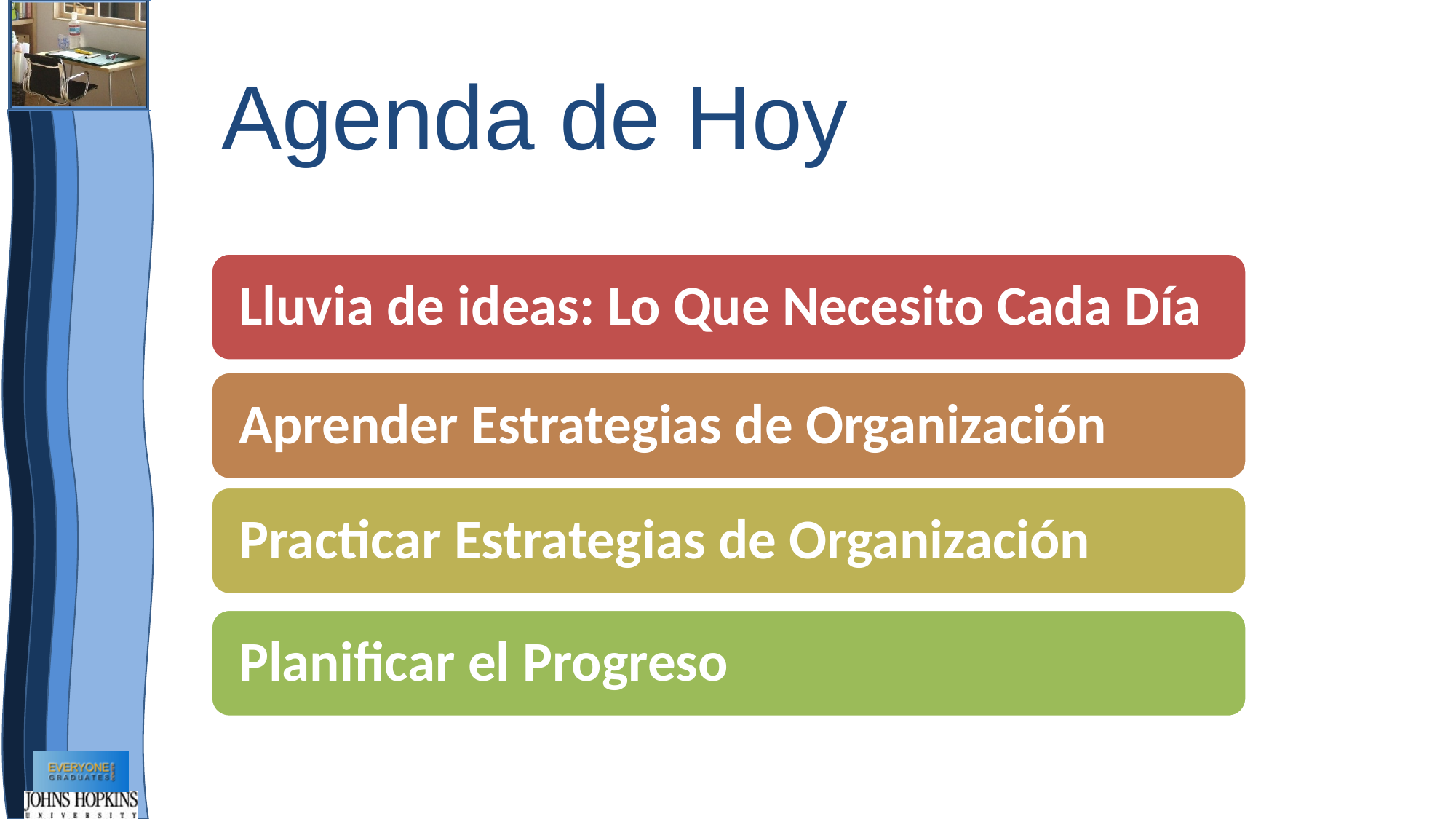

# Agenda de Hoy
Lluvia de ideas: Lo Que Necesito Cada Día
Aprender Estrategias de Organización
Practicar Estrategias de Organización
Planificar el Progreso